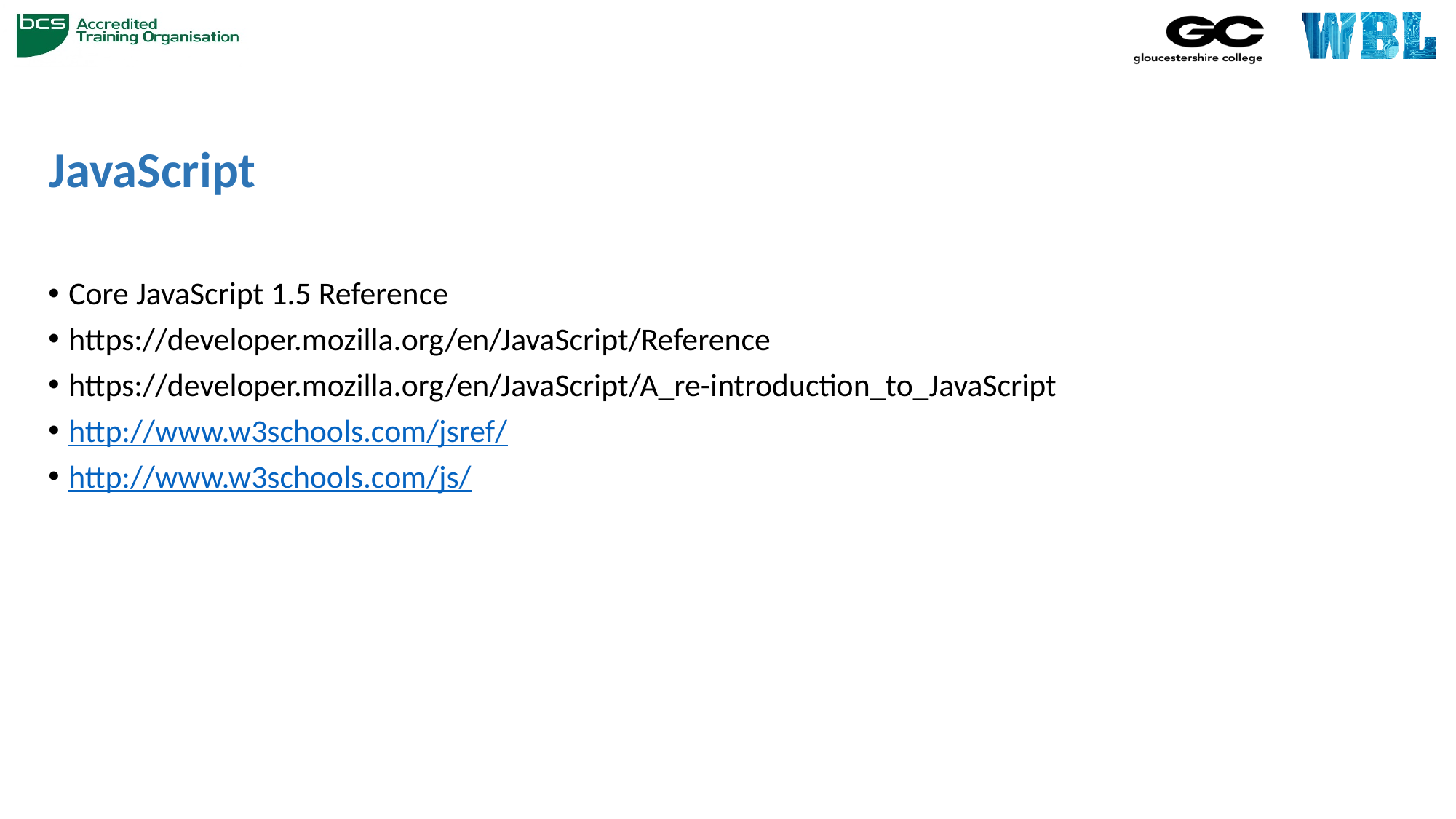

# JavaScript
Core JavaScript 1.5 Reference
https://developer.mozilla.org/en/JavaScript/Reference
https://developer.mozilla.org/en/JavaScript/A_re-introduction_to_JavaScript
http://www.w3schools.com/jsref/
http://www.w3schools.com/js/